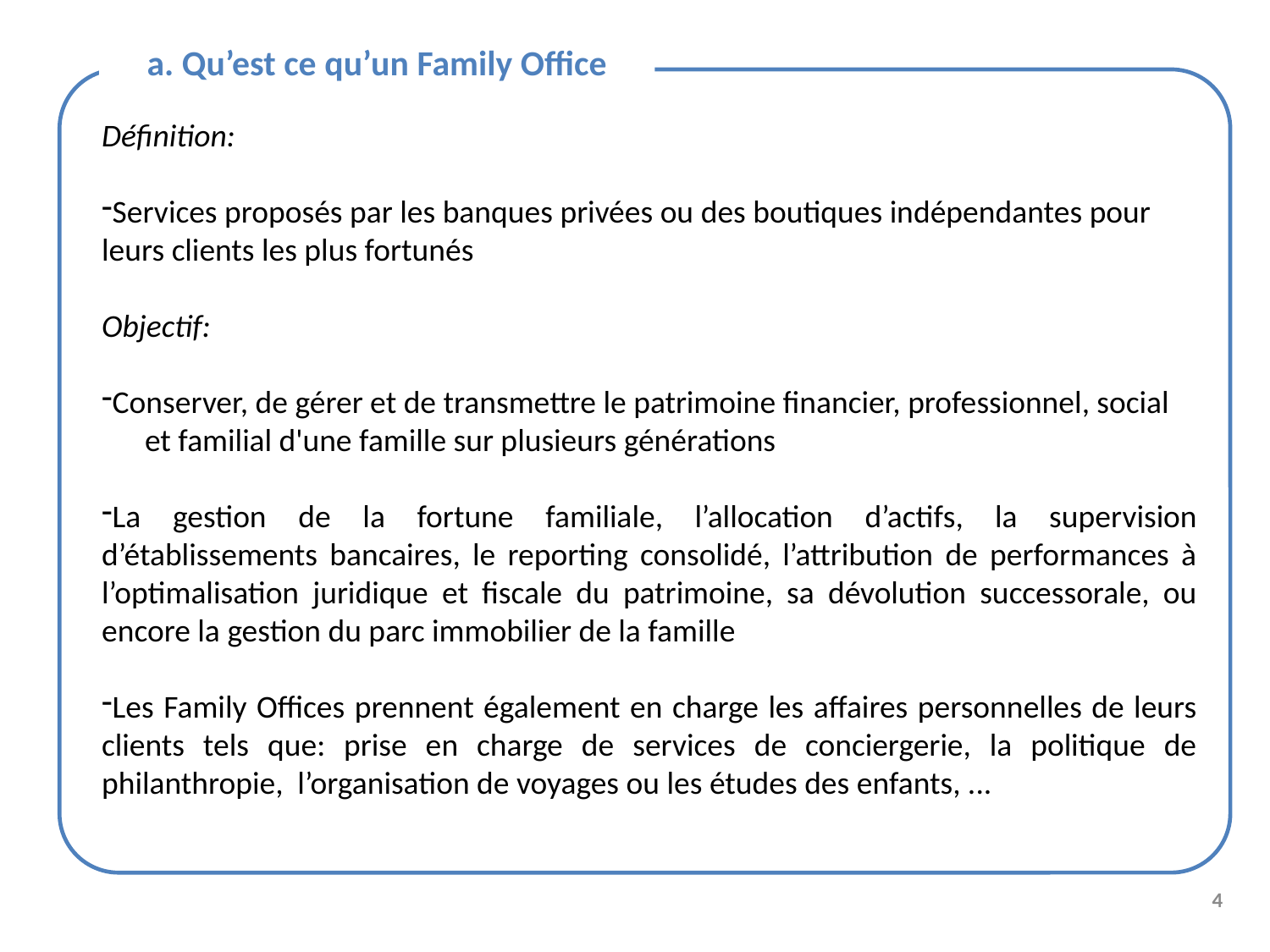

a. Qu’est ce qu’un Family Office

Définition:

Services proposés par les banques privées ou des boutiques indépendantes pour leurs clients les plus fortunés

Objectif:

Conserver, de gérer et de transmettre le patrimoine financier, professionnel, social          et familial d'une famille sur plusieurs générations

La gestion de la fortune familiale, l’allocation d’actifs, la supervision d’établissements bancaires, le reporting consolidé, l’attribution de performances à l’optimalisation juridique et fiscale du patrimoine, sa dévolution successorale, ou encore la gestion du parc immobilier de la famille

Les Family Offices prennent également en charge les affaires personnelles de leurs clients tels que: prise en charge de services de conciergerie, la politique de philanthropie,  l’organisation de voyages ou les études des enfants, ...

4